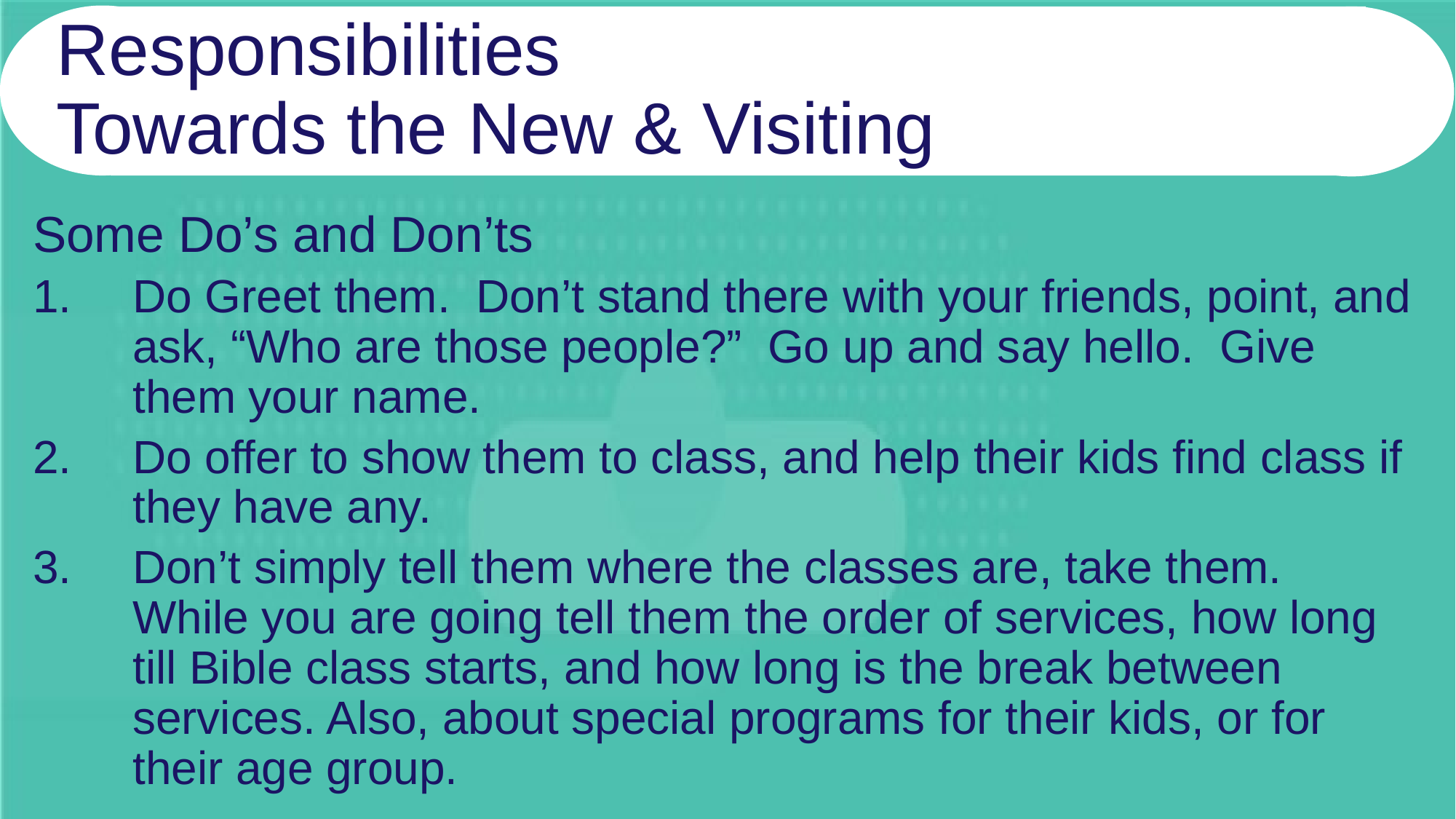

# Responsibilities Towards the New & Visiting
Some Do’s and Don’ts
Do Greet them.  Don’t stand there with your friends, point, and ask, “Who are those people?”  Go up and say hello.  Give them your name.
Do offer to show them to class, and help their kids find class if they have any.
Don’t simply tell them where the classes are, take them.  While you are going tell them the order of services, how long till Bible class starts, and how long is the break between services. Also, about special programs for their kids, or for their age group.